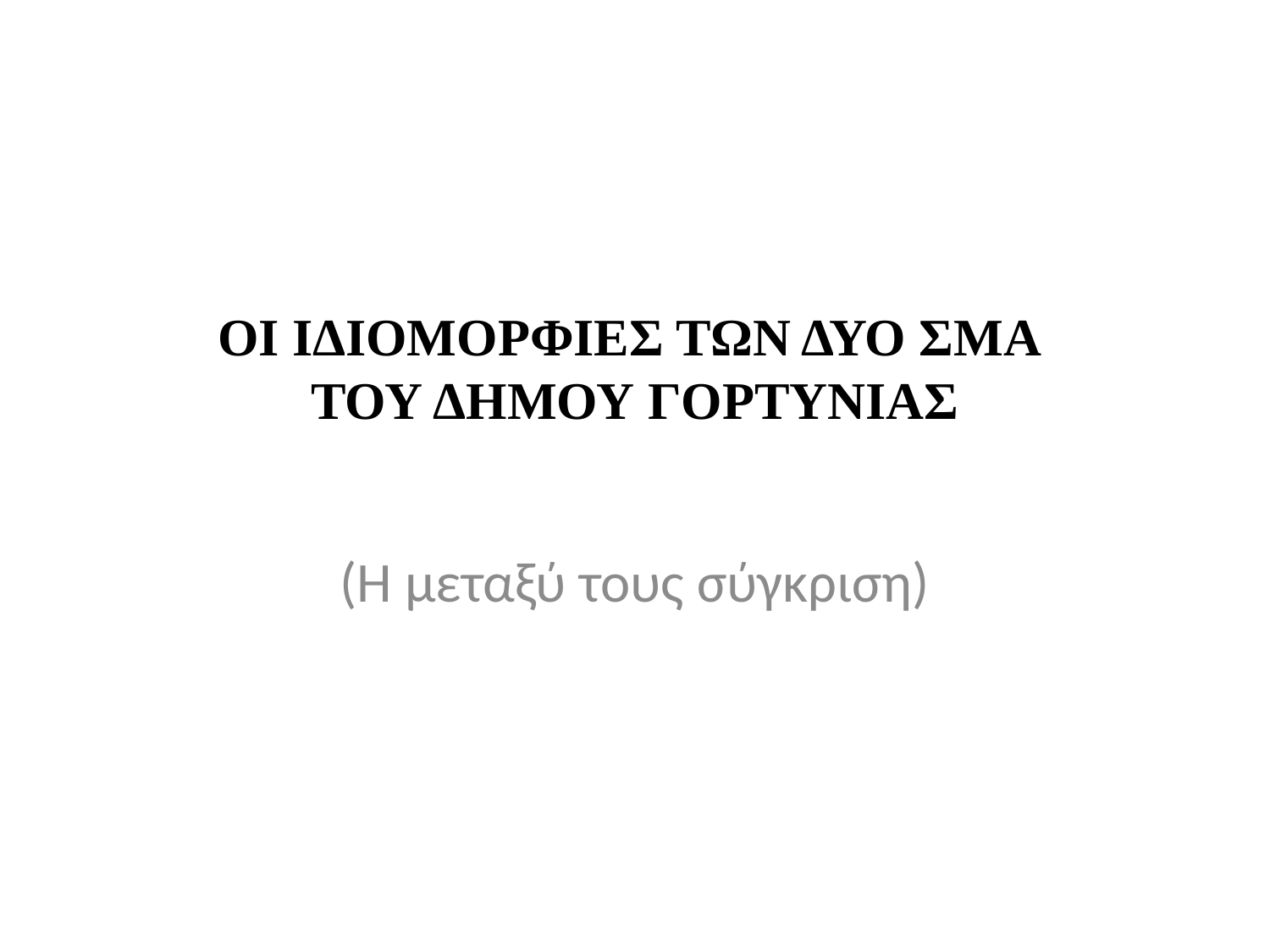

# ΟΙ ΙΔΙΟΜΟΡΦΙΕΣ ΤΩΝ ΔΥΟ ΣΜΑ ΤΟΥ ΔΗΜΟΥ ΓΟΡΤΥΝΙΑΣ
(Η μεταξύ τους σύγκριση)